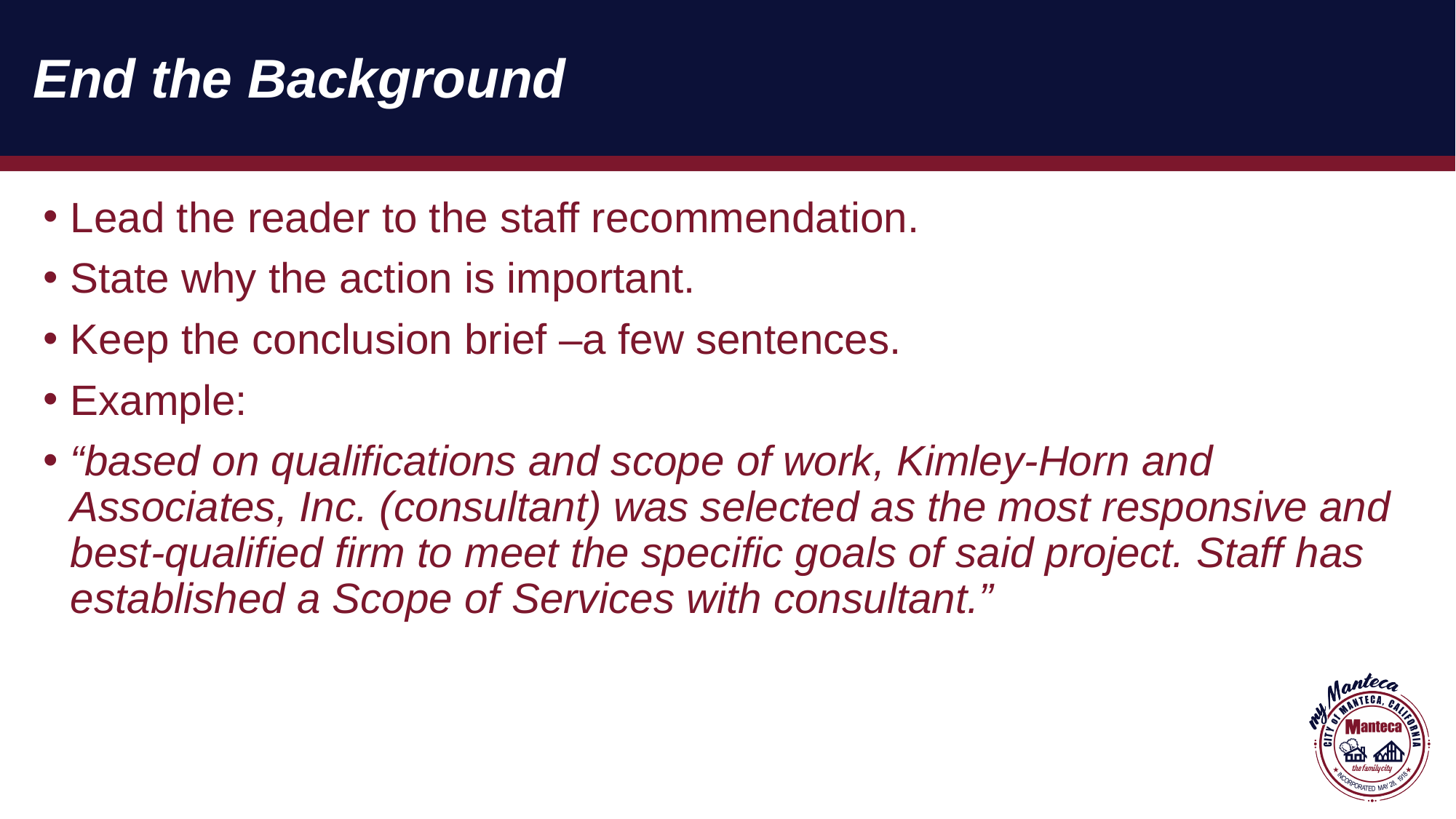

# End the Background
Lead the reader to the staff recommendation.
State why the action is important.
Keep the conclusion brief –a few sentences.
Example:
“based on qualifications and scope of work, Kimley-Horn and Associates, Inc. (consultant) was selected as the most responsive and best-qualified firm to meet the specific goals of said project. Staff has established a Scope of Services with consultant.”